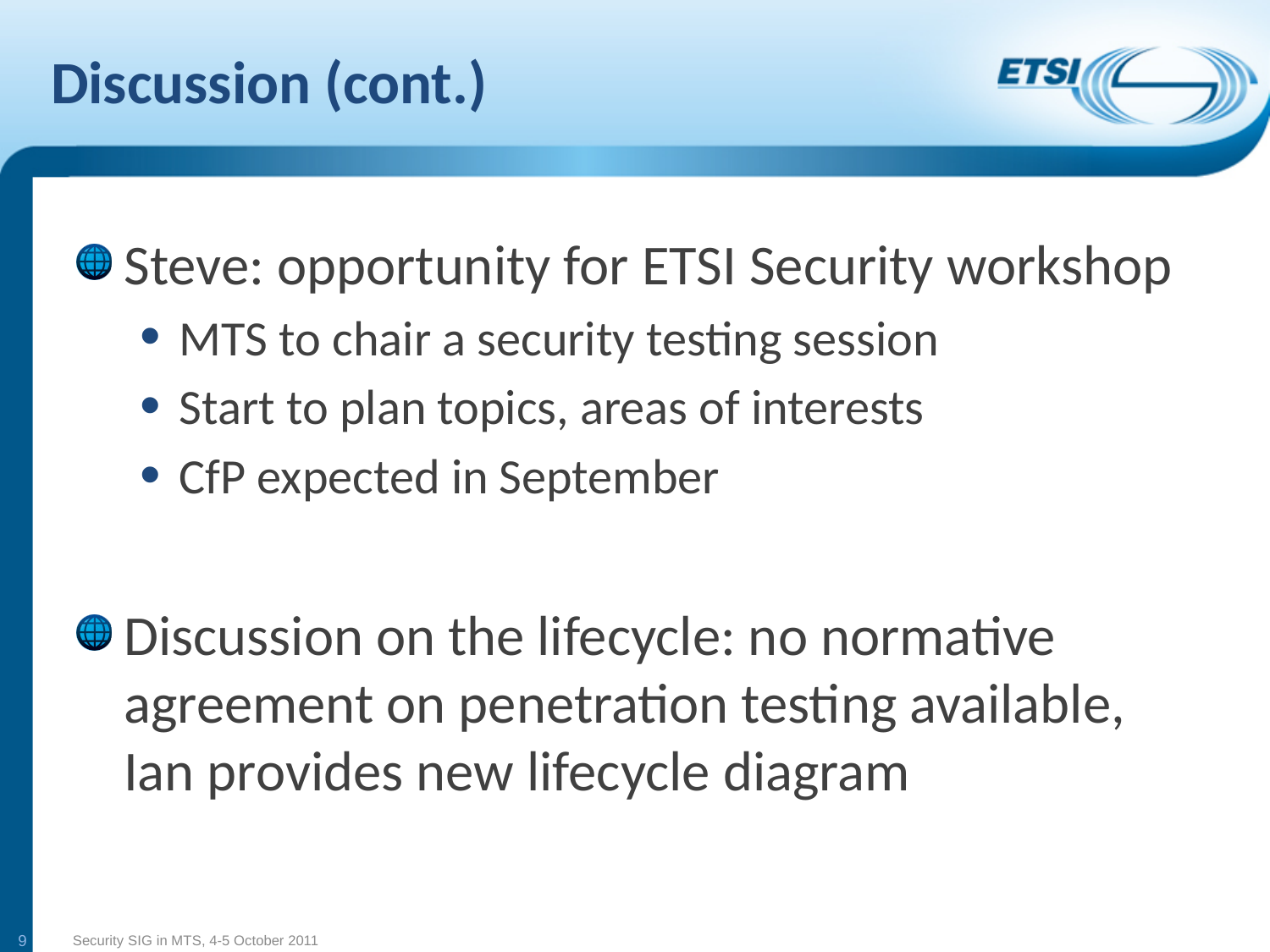

# Discussion (cont.)
Steve: opportunity for ETSI Security workshop
MTS to chair a security testing session
Start to plan topics, areas of interests
CfP expected in September

Discussion on the lifecycle: no normative agreement on penetration testing available, Ian provides new lifecycle diagram

9
Security SIG in MTS, 4-5 October 2011